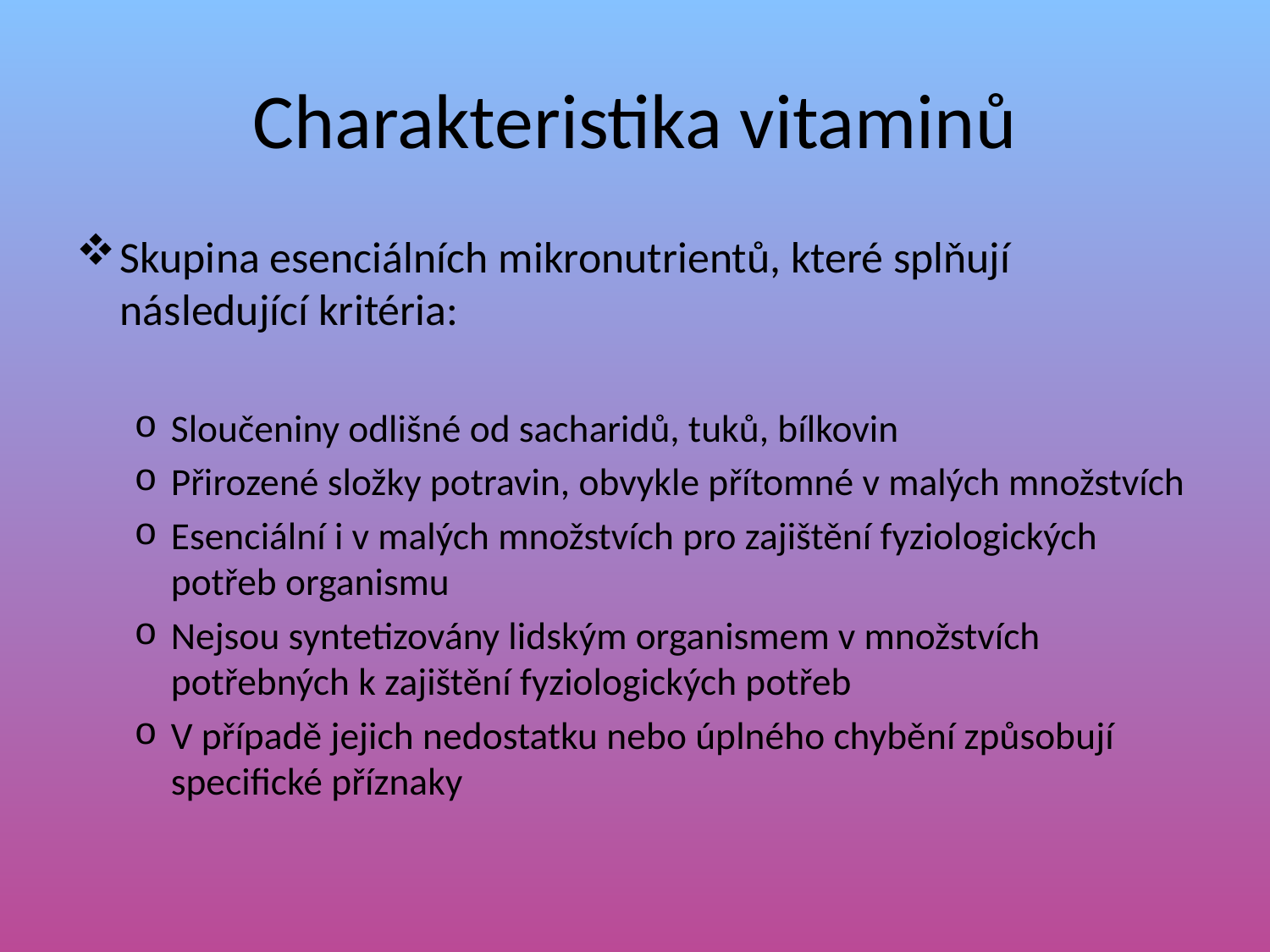

# Charakteristika vitaminů
Skupina esenciálních mikronutrientů, které splňují následující kritéria:

Sloučeniny odlišné od sacharidů, tuků, bílkovin
Přirozené složky potravin, obvykle přítomné v malých množstvích
Esenciální i v malých množstvích pro zajištění fyziologických potřeb organismu
Nejsou syntetizovány lidským organismem v množstvích potřebných k zajištění fyziologických potřeb
V případě jejich nedostatku nebo úplného chybění způsobují specifické příznaky